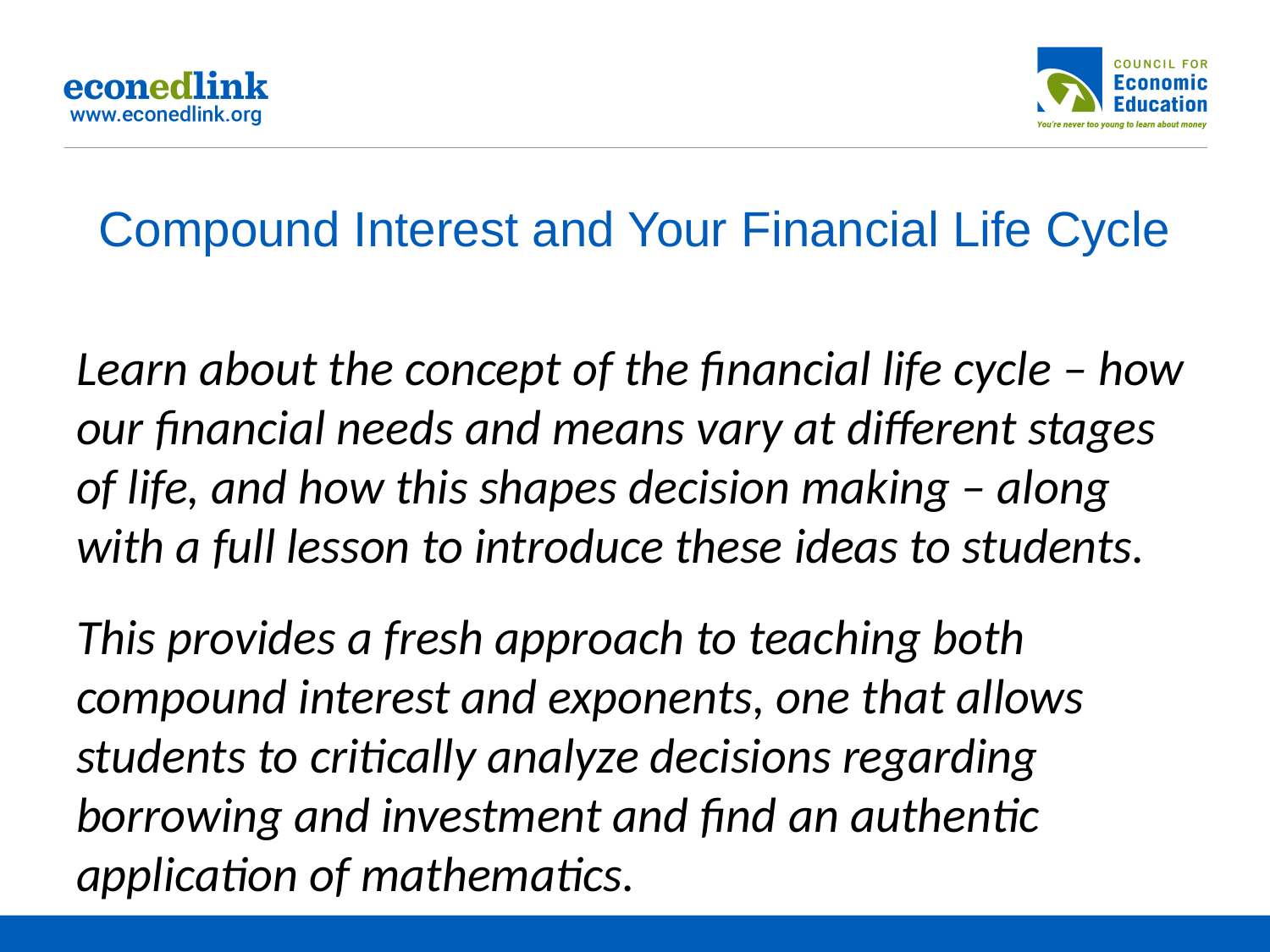

# Compound Interest and Your Financial Life Cycle
Learn about the concept of the financial life cycle – how our financial needs and means vary at different stages of life, and how this shapes decision making – along with a full lesson to introduce these ideas to students.
This provides a fresh approach to teaching both compound interest and exponents, one that allows students to critically analyze decisions regarding borrowing and investment and find an authentic application of mathematics.